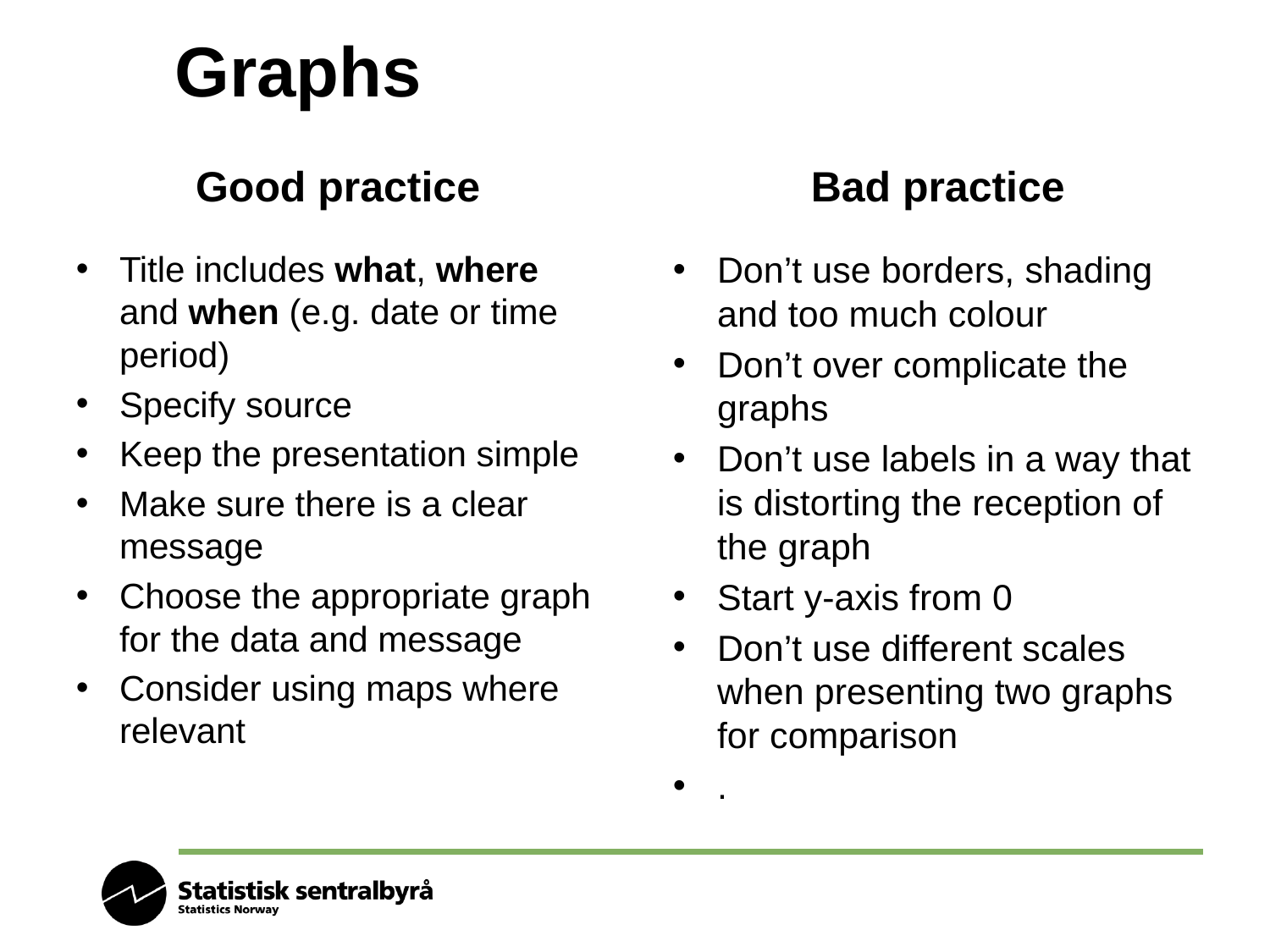

# Graphs
Good practice
Bad practice
Title includes what, where and when (e.g. date or time period)
Specify source
Keep the presentation simple
Make sure there is a clear message
Choose the appropriate graph for the data and message
Consider using maps where relevant

Don’t use borders, shading and too much colour
Don’t over complicate the graphs
Don’t use labels in a way that is distorting the reception of the graph
Start y-axis from 0
Don’t use different scales when presenting two graphs for comparison
.